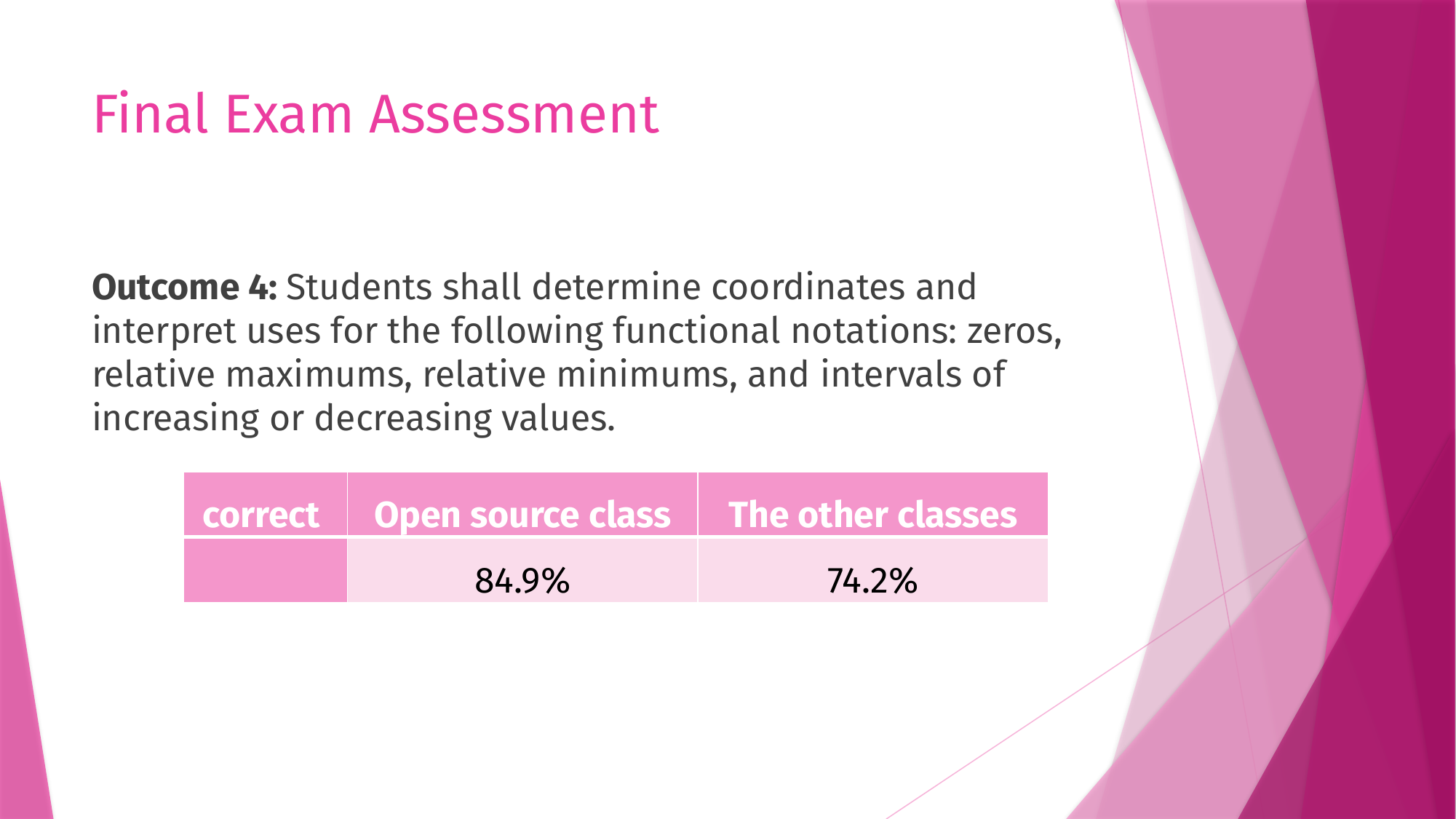

# Final Exam Assessment
Outcome 4: Students shall determine coordinates and interpret uses for the following functional notations: zeros, relative maximums, relative minimums, and intervals of increasing or decreasing values.
| correct | Open source class | The other classes |
| --- | --- | --- |
|  | 84.9% | 74.2% |